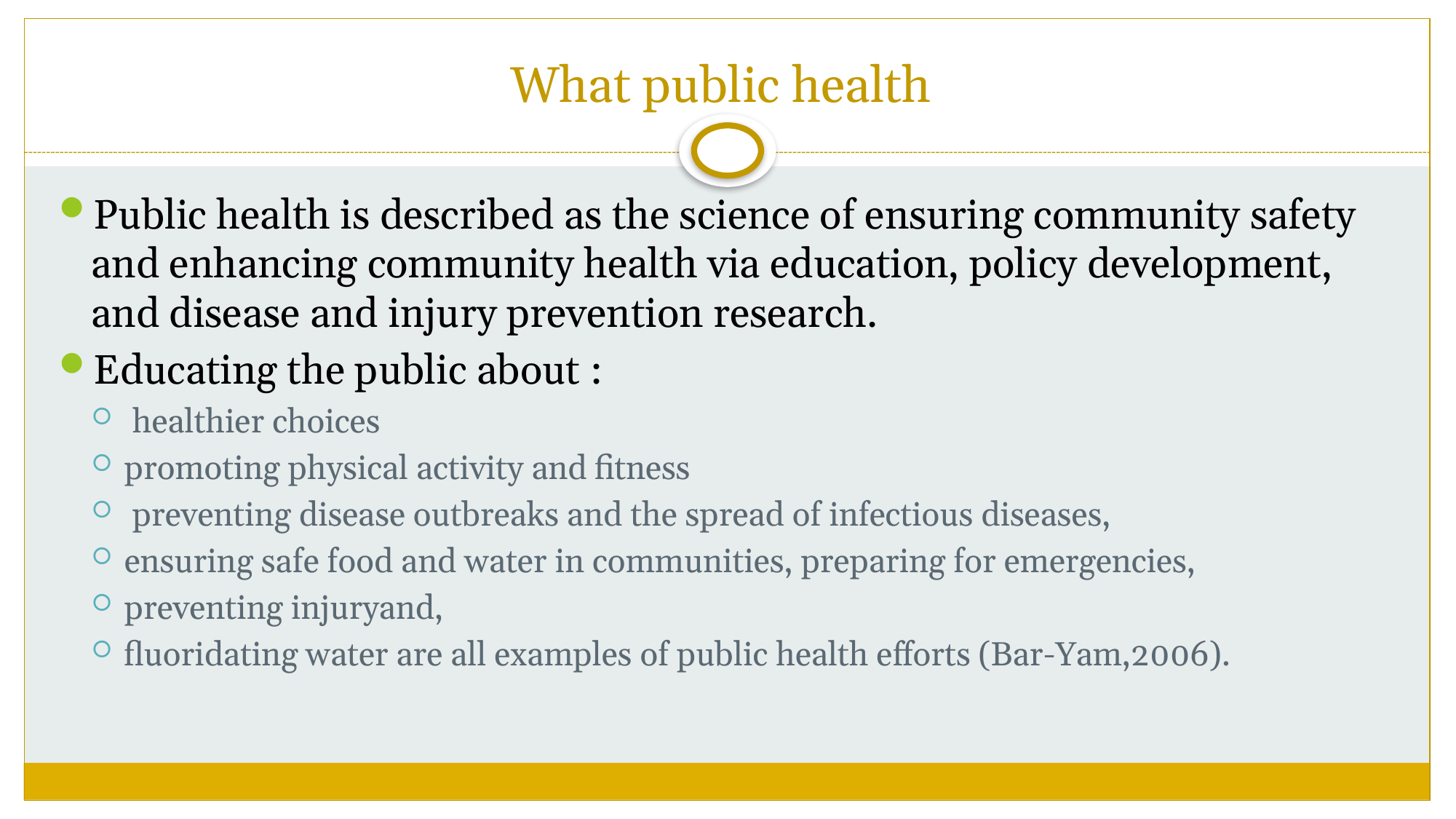

# What public health
Public health is described as the science of ensuring community safety and enhancing community health via education, policy development, and disease and injury prevention research.
Educating the public about :
 healthier choices
promoting physical activity and fitness
 preventing disease outbreaks and the spread of infectious diseases,
ensuring safe food and water in communities, preparing for emergencies,
preventing injuryand,
fluoridating water are all examples of public health efforts (Bar-Yam,2006).